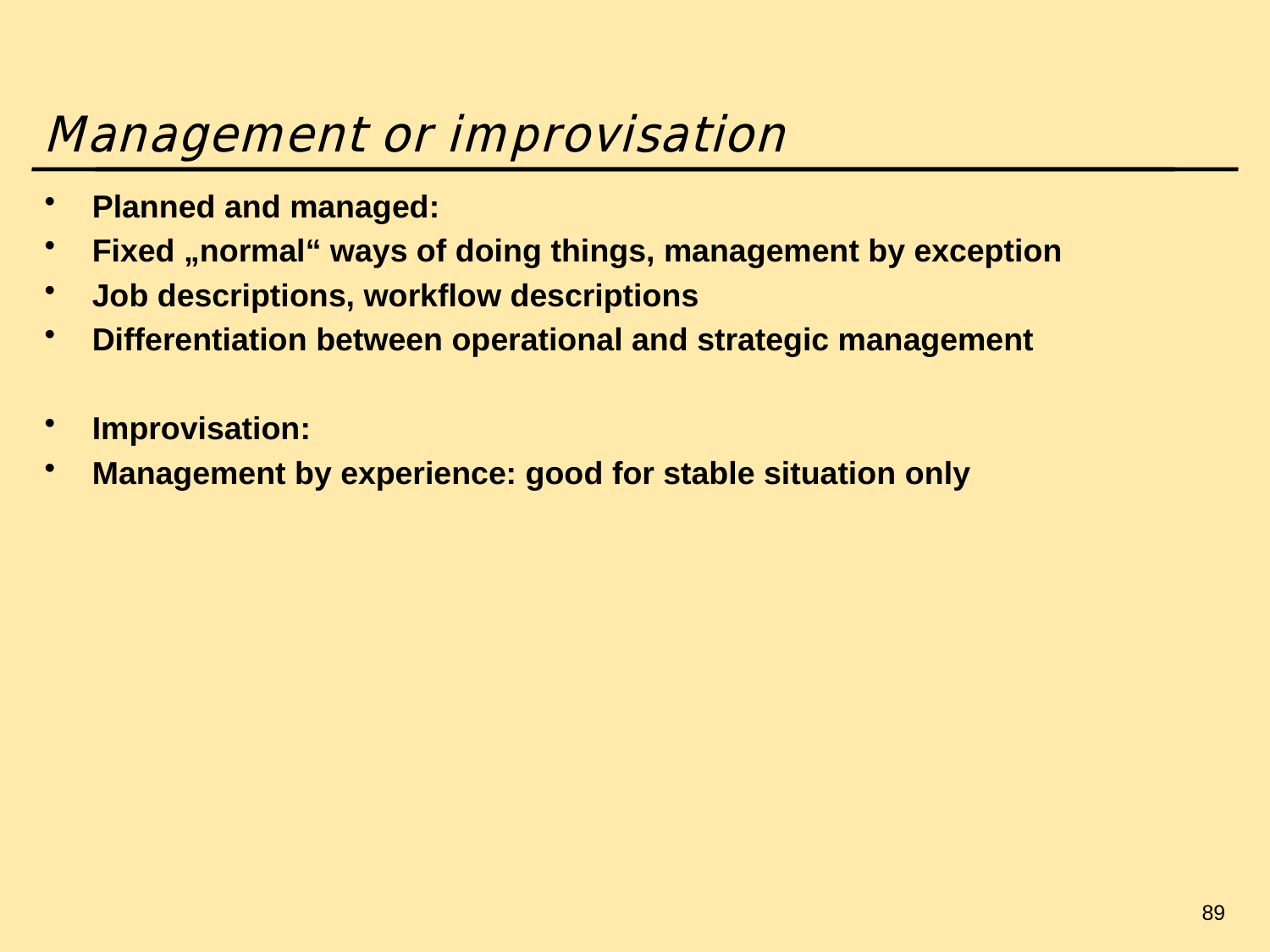

89
# Management or improvisation
Planned and managed:
Fixed „normal“ ways of doing things, management by exception
Job descriptions, workflow descriptions
Differentiation between operational and strategic management

Improvisation:
Management by experience: good for stable situation only